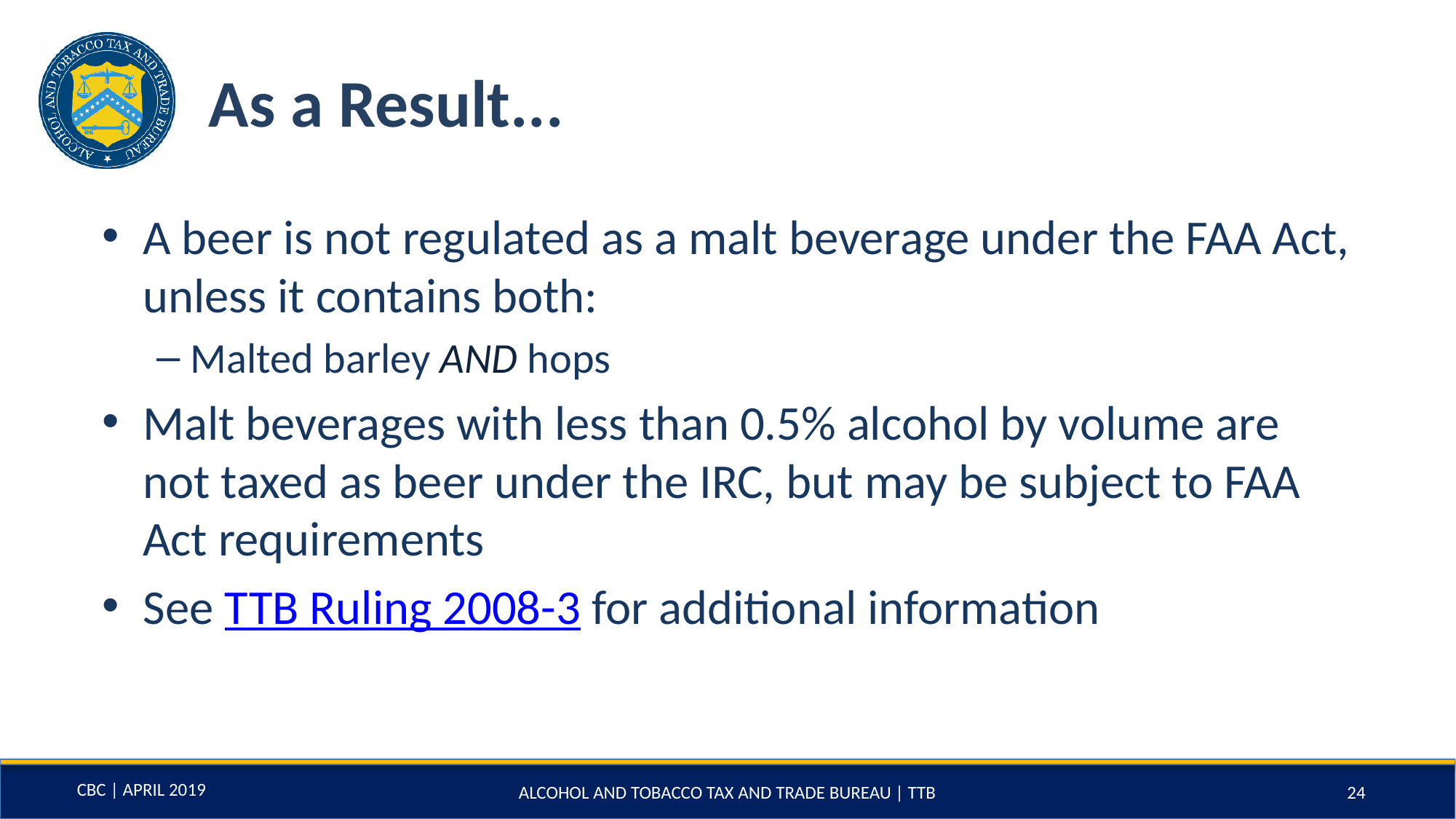

# As a Result...
A beer is not regulated as a malt beverage under the FAA Act, unless it contains both:
Malted barley AND hops
Malt beverages with less than 0.5% alcohol by volume are not taxed as beer under the IRC, but may be subject to FAA Act requirements
See TTB Ruling 2008-3 for additional information
ALCOHOL AND TOBACCO TAX AND TRADE BUREAU | TTB
24